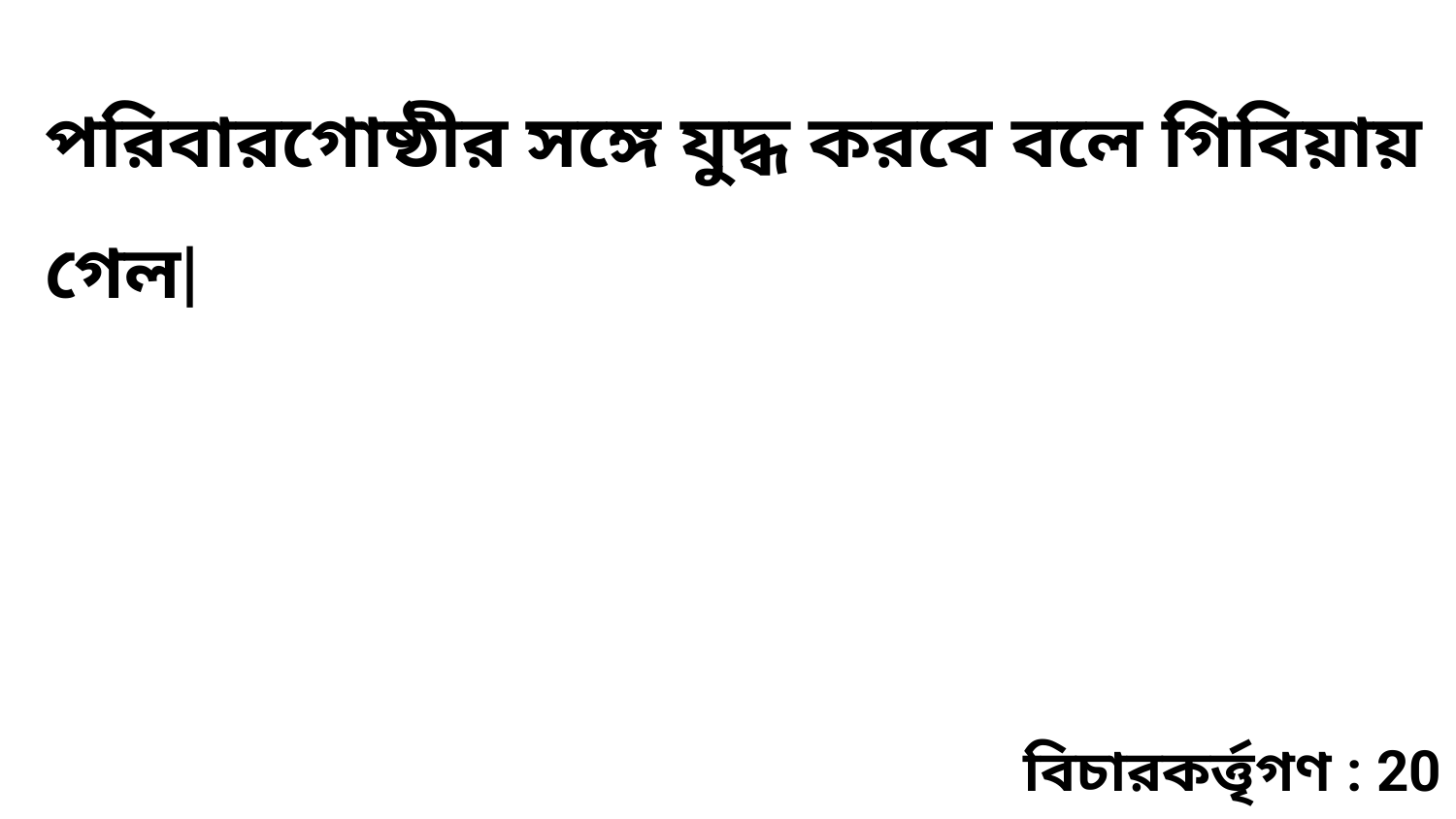

পরিবারগোষ্ঠীর সঙ্গে যুদ্ধ করবে বলে গিবিয়ায় গেল|
বিচারকর্ত্তৃগণ : 20